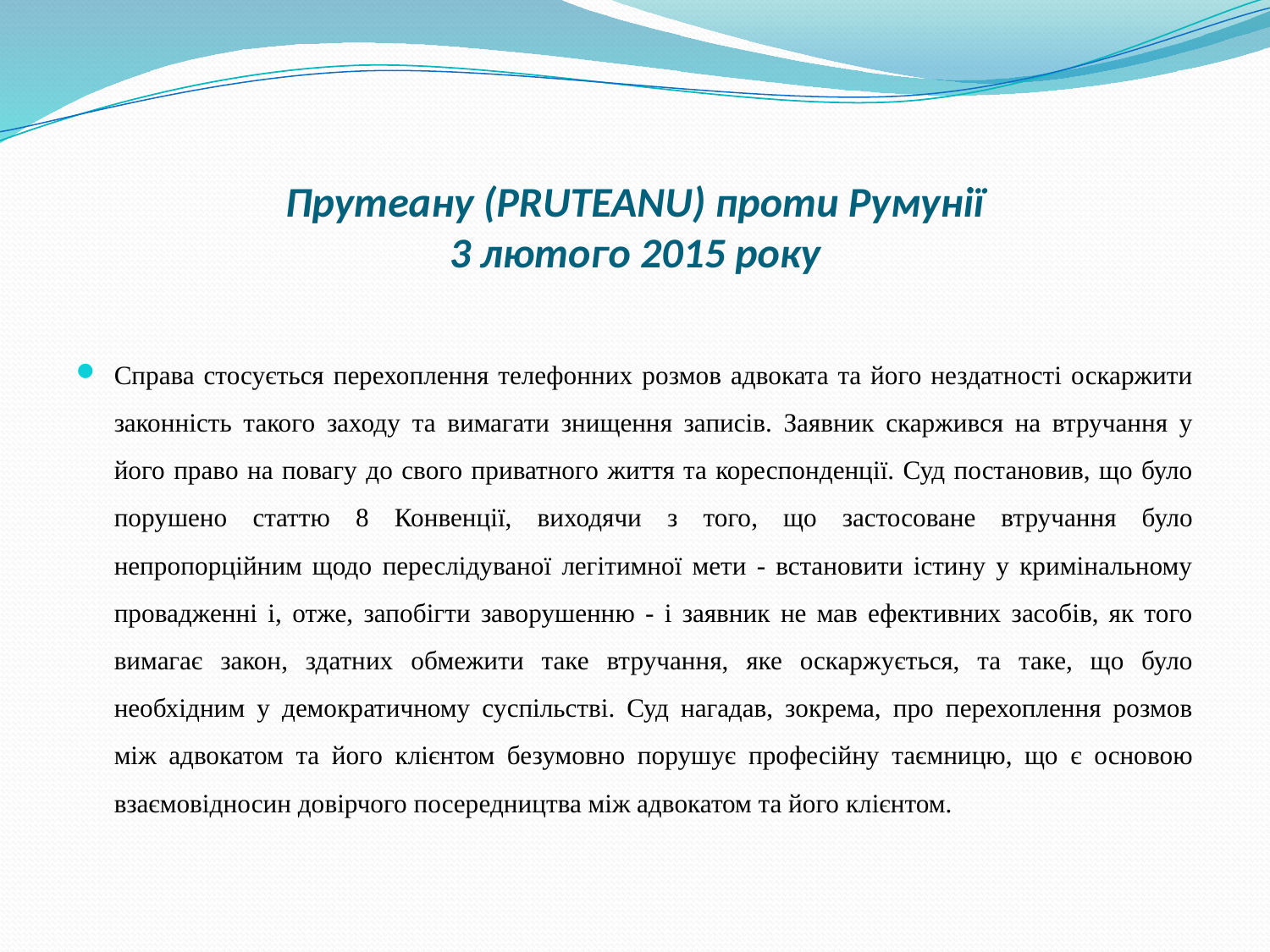

# Прутеану (PRUTEANU) проти Румунії 3 лютого 2015 року
Справа стосується перехоплення телефонних розмов адвоката та його нездатності оскаржити законність такого заходу та вимагати знищення записів. Заявник скаржився на втручання у його право на повагу до свого приватного життя та кореспонденції. Суд постановив, що було порушено статтю 8 Конвенції, виходячи з того, що застосоване втручання було непропорційним щодо переслідуваної легітимної мети - встановити істину у кримінальному провадженні і, отже, запобігти заворушенню - і заявник не мав ефективних засобів, як того вимагає закон, здатних обмежити таке втручання, яке оскаржується, та таке, що було необхідним у демократичному суспільстві. Суд нагадав, зокрема, про перехоплення розмов між адвокатом та його клієнтом безумовно порушує професійну таємницю, що є основою взаємовідносин довірчого посередництва між адвокатом та його клієнтом.